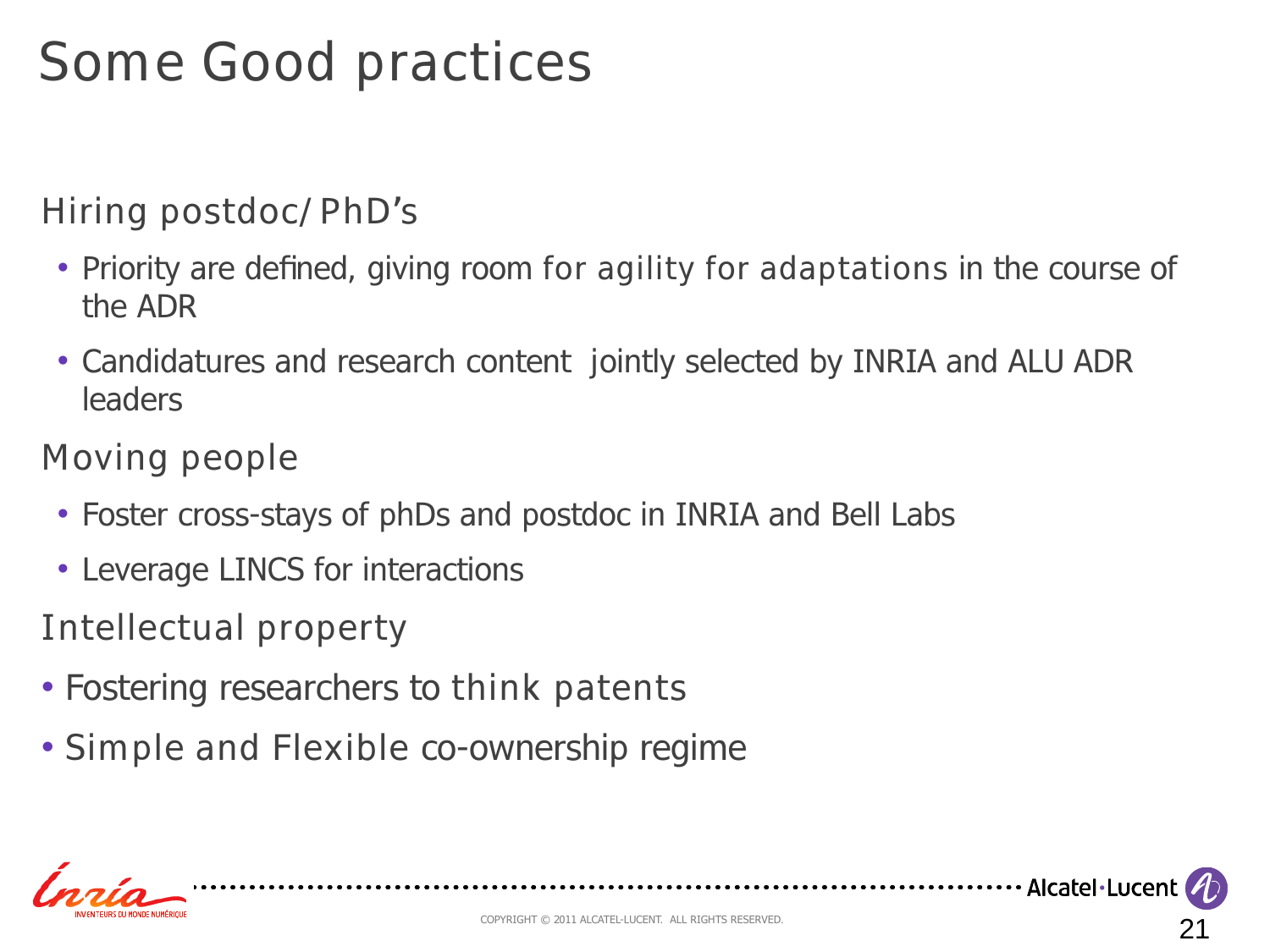

# Some Good practices
Hiring postdoc/PhD’s
Priority are defined, giving room for agility for adaptations in the course of the ADR
Candidatures and research content  jointly selected by INRIA and ALU ADR leaders
Moving people
Foster cross-stays of phDs and postdoc in INRIA and Bell Labs
Leverage LINCS for interactions
Intellectual property
Fostering researchers to think patents
Simple and Flexible co-ownership regime